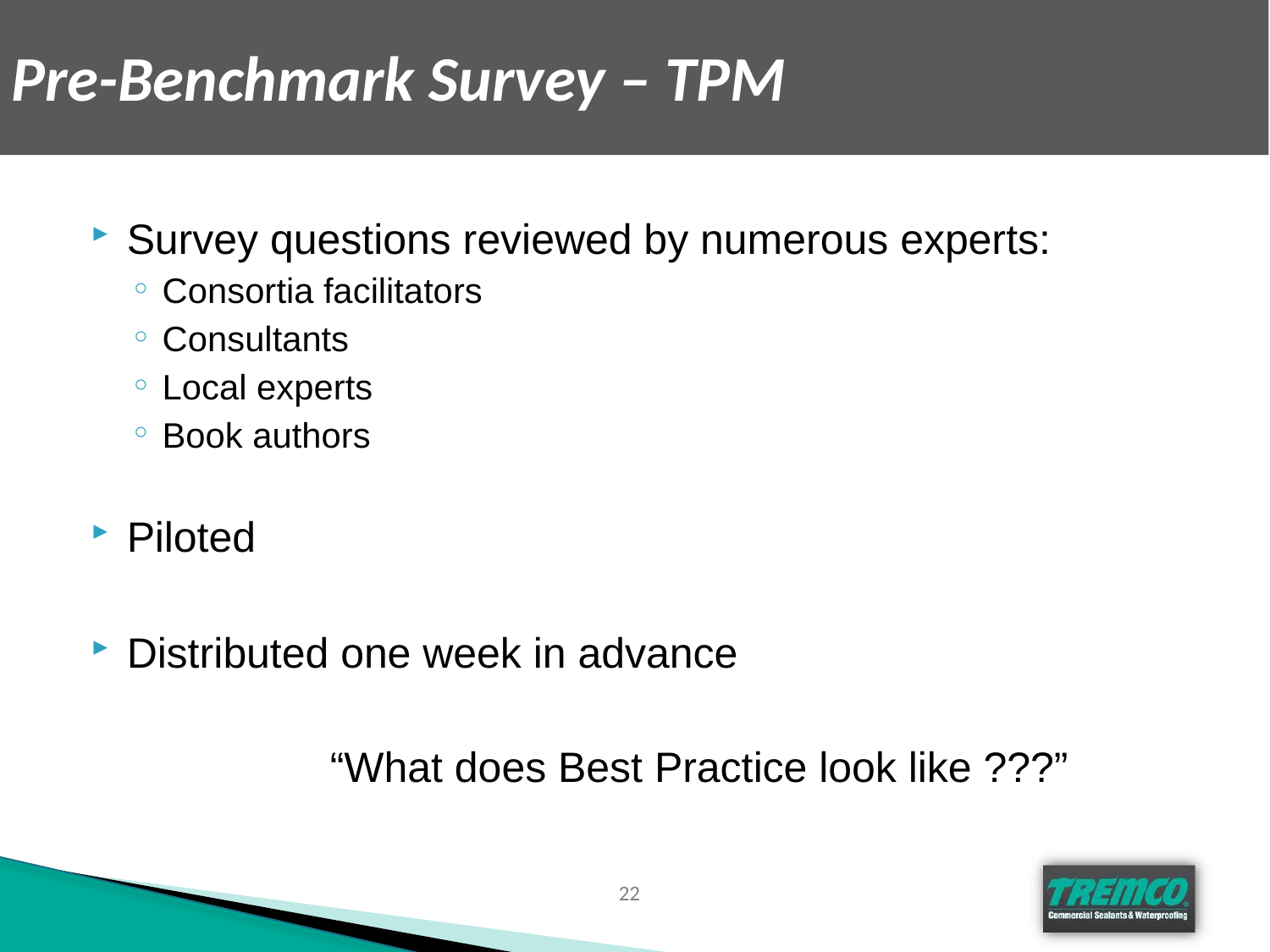

# Pre-Benchmark Survey – TPM
Survey questions reviewed by numerous experts:
Consortia facilitators
Consultants
Local experts
Book authors

Piloted

Distributed one week in advance

“What does Best Practice look like ???”